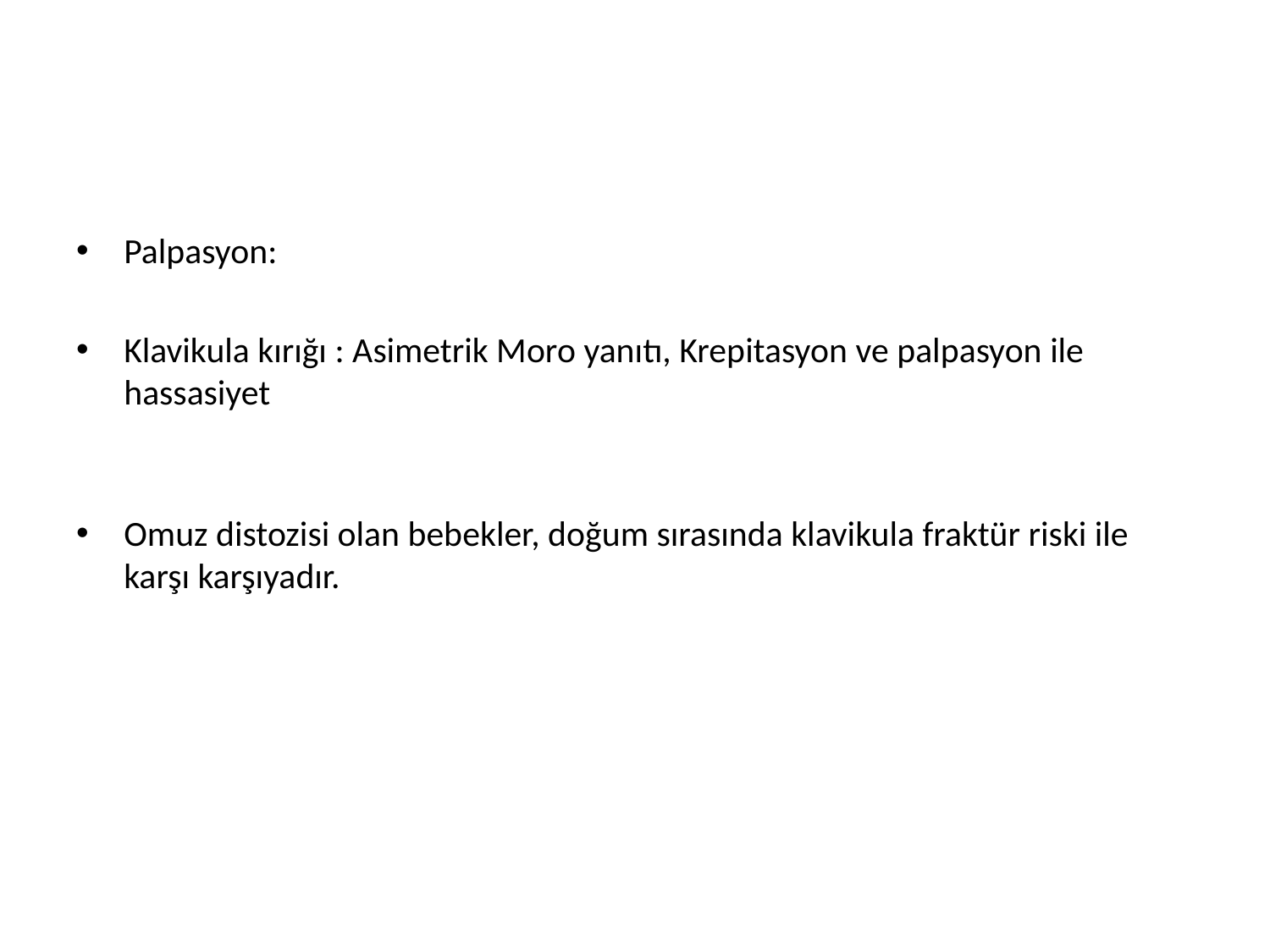

#
Palpasyon:

Klavikula kırığı : Asimetrik Moro yanıtı, Krepitasyon ve palpasyon ile hassasiyet

Omuz distozisi olan bebekler, doğum sırasında klavikula fraktür riski ile karşı karşıyadır.